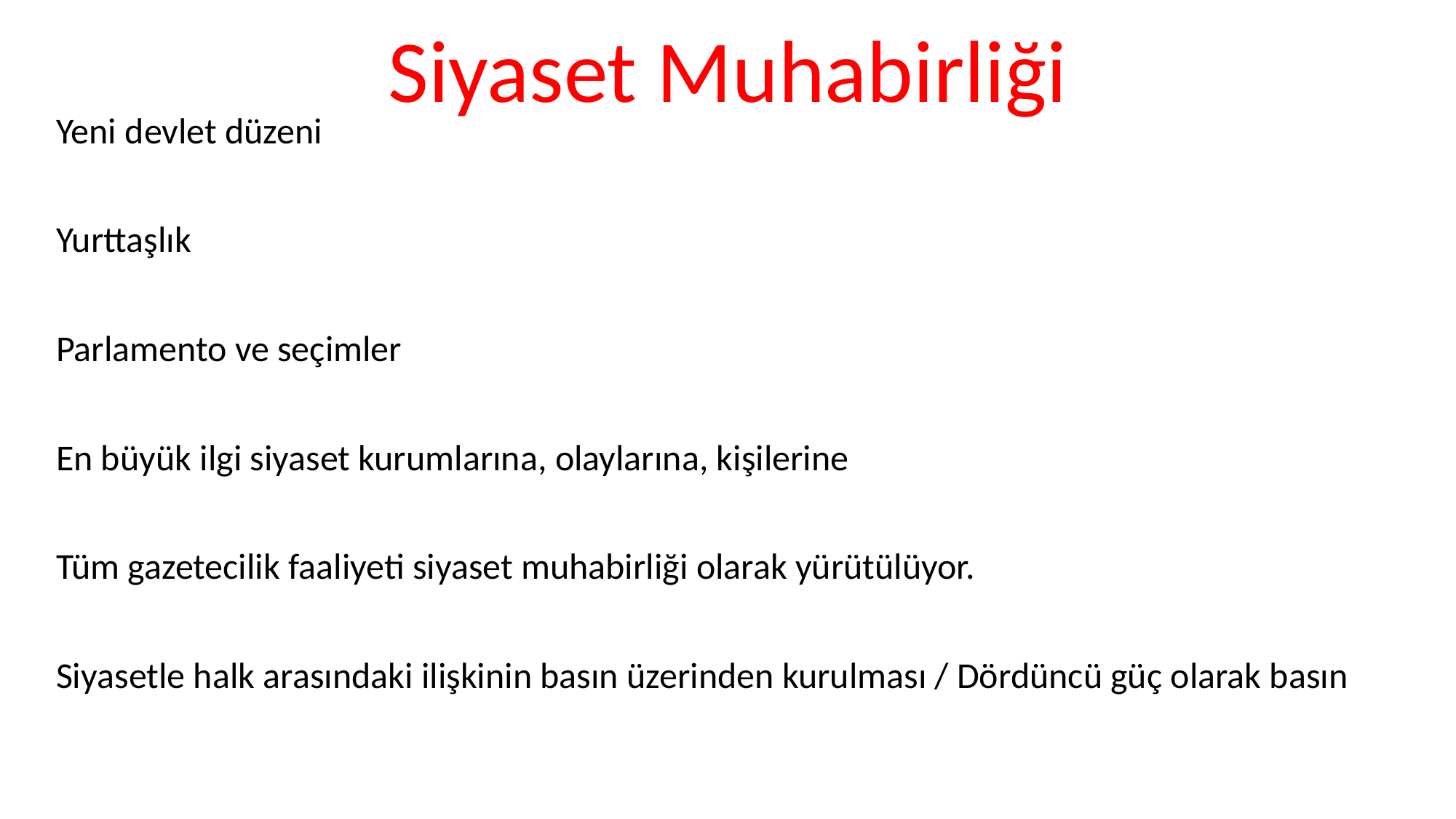

# Siyaset Muhabirliği
Yeni devlet düzeni

Yurttaşlık

Parlamento ve seçimler

En büyük ilgi siyaset kurumlarına, olaylarına, kişilerine

Tüm gazetecilik faaliyeti siyaset muhabirliği olarak yürütülüyor.

Siyasetle halk arasındaki ilişkinin basın üzerinden kurulması / Dördüncü güç olarak basın